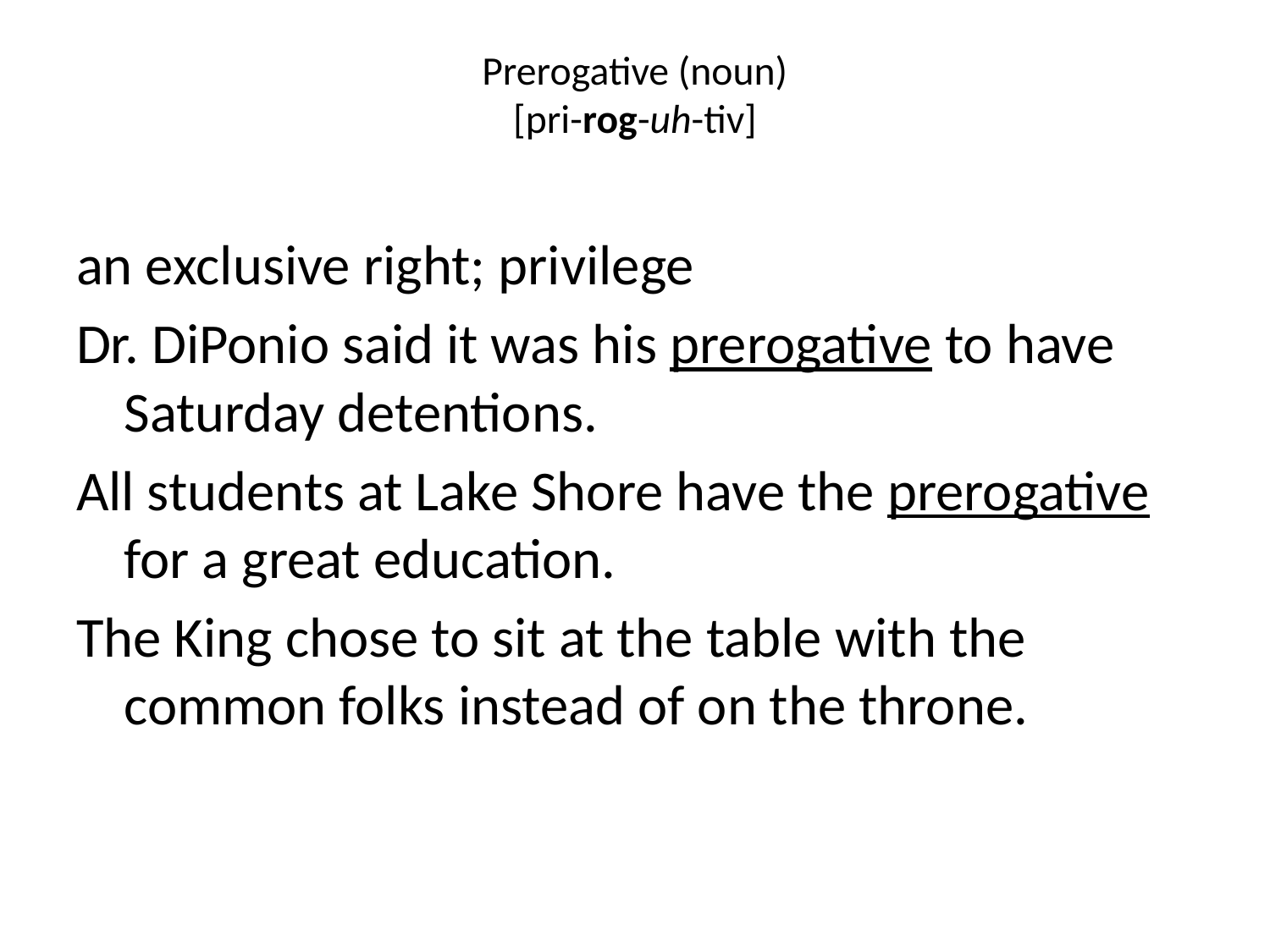

# Prerogative (noun) [pri-rog-uh-tiv]
an exclusive right; privilege
Dr. DiPonio said it was his prerogative to have
Saturday detentions.
All students at Lake Shore have the prerogative for a great education.
The King chose to sit at the table with the common folks instead of on the throne.